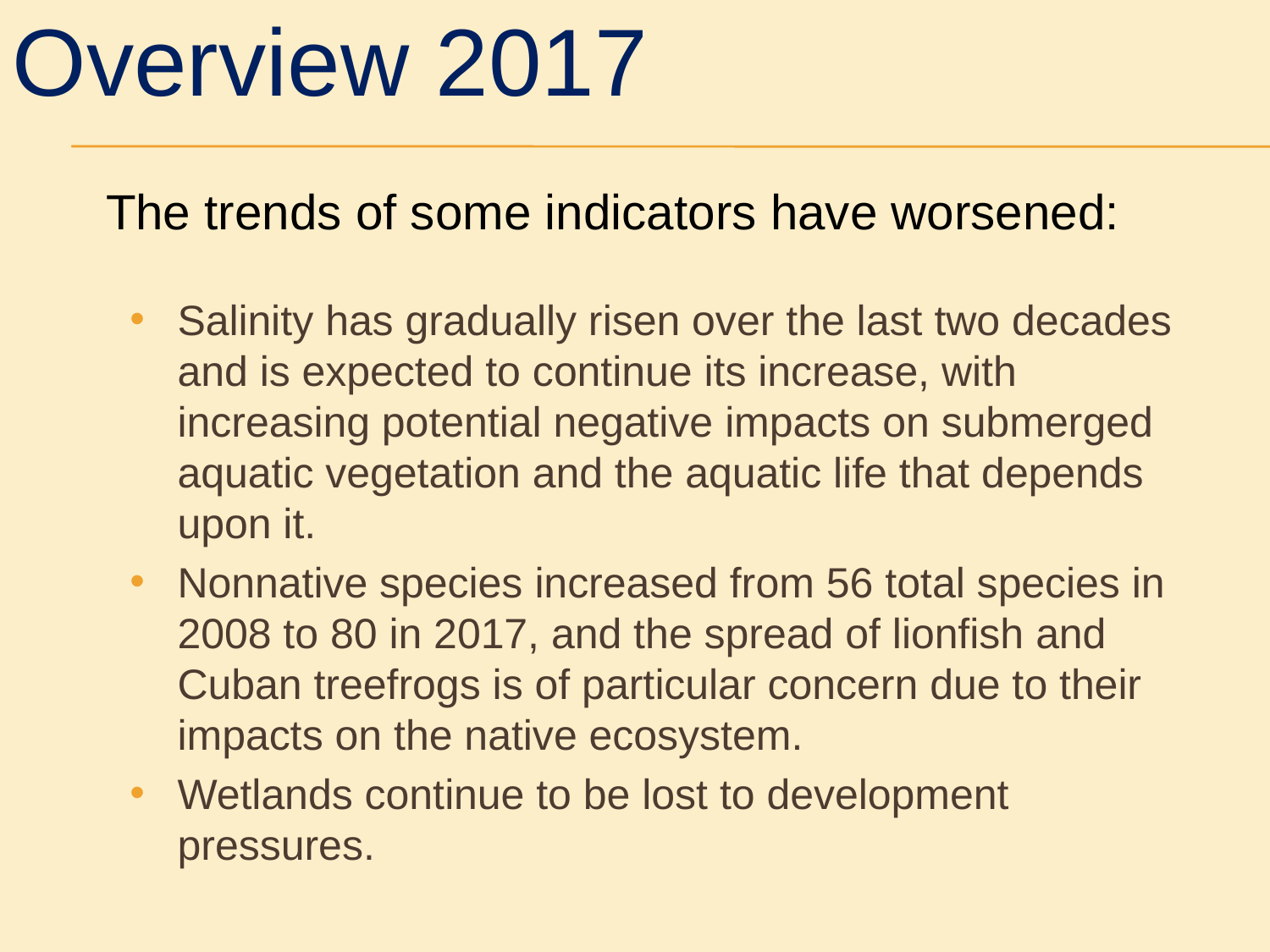

# Overview 2017
The trends of some indicators have worsened:
Salinity has gradually risen over the last two decades and is expected to continue its increase, with increasing potential negative impacts on submerged aquatic vegetation and the aquatic life that depends upon it.
Nonnative species increased from 56 total species in 2008 to 80 in 2017, and the spread of lionfish and Cuban treefrogs is of particular concern due to their impacts on the native ecosystem.
Wetlands continue to be lost to development pressures.